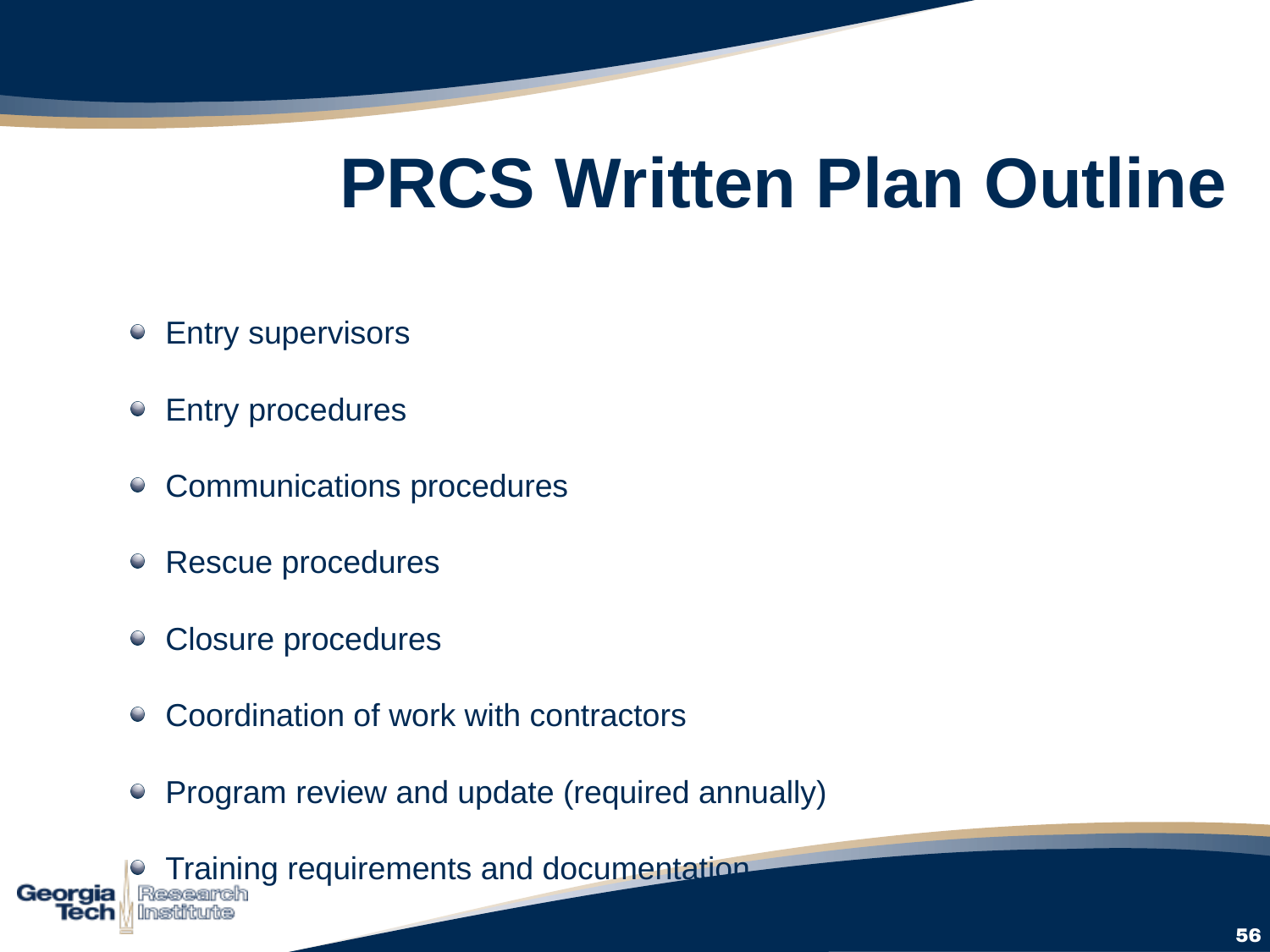

# PRCS Written Plan Outline
Entry supervisors
Entry procedures
Communications procedures
Rescue procedures
Closure procedures
Coordination of work with contractors
Program review and update (required annually)
Training requirements and documentation
56